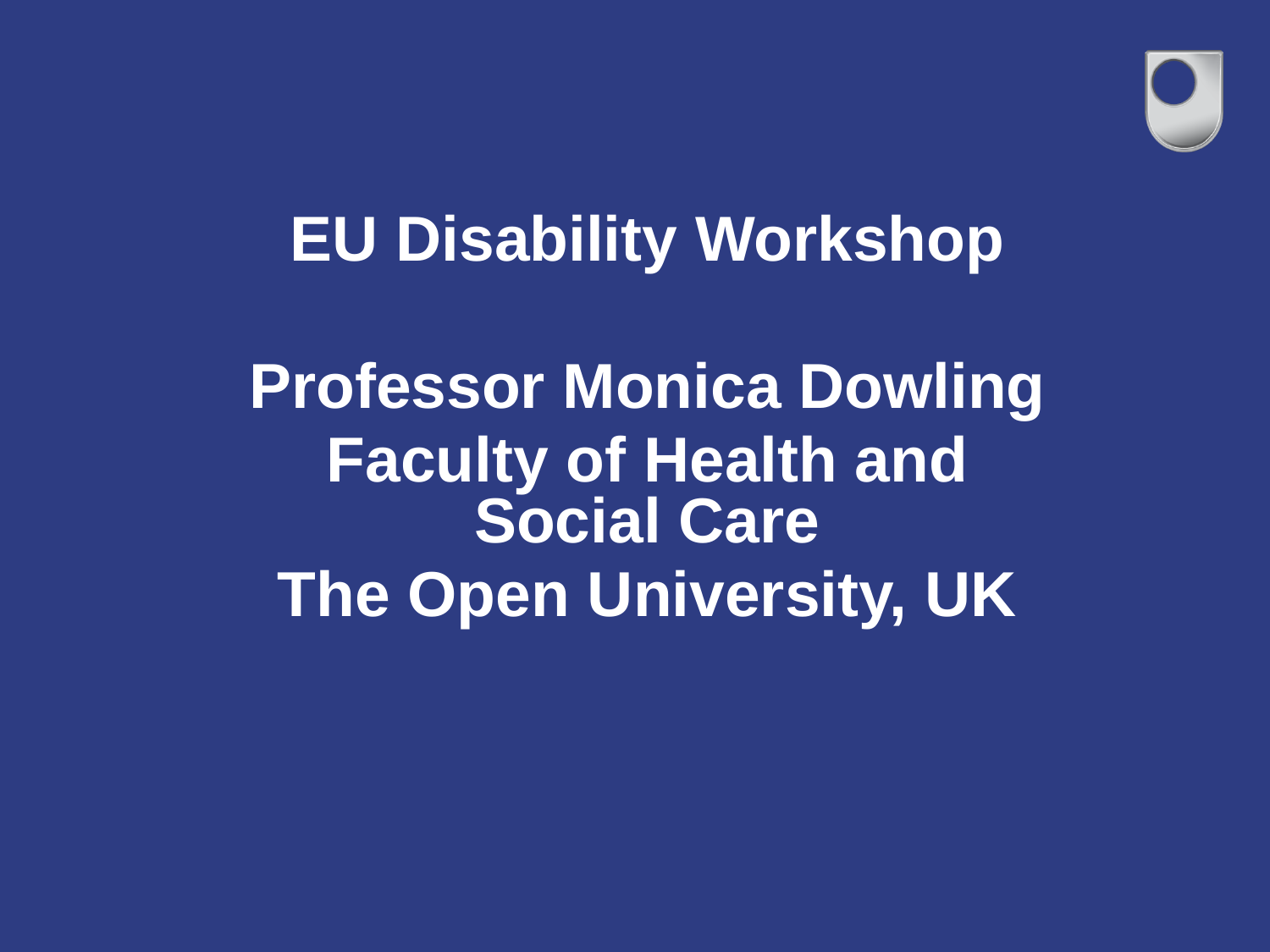

EU Disability Workshop

Professor Monica Dowling
Faculty of Health and Social Care
The Open University, UK